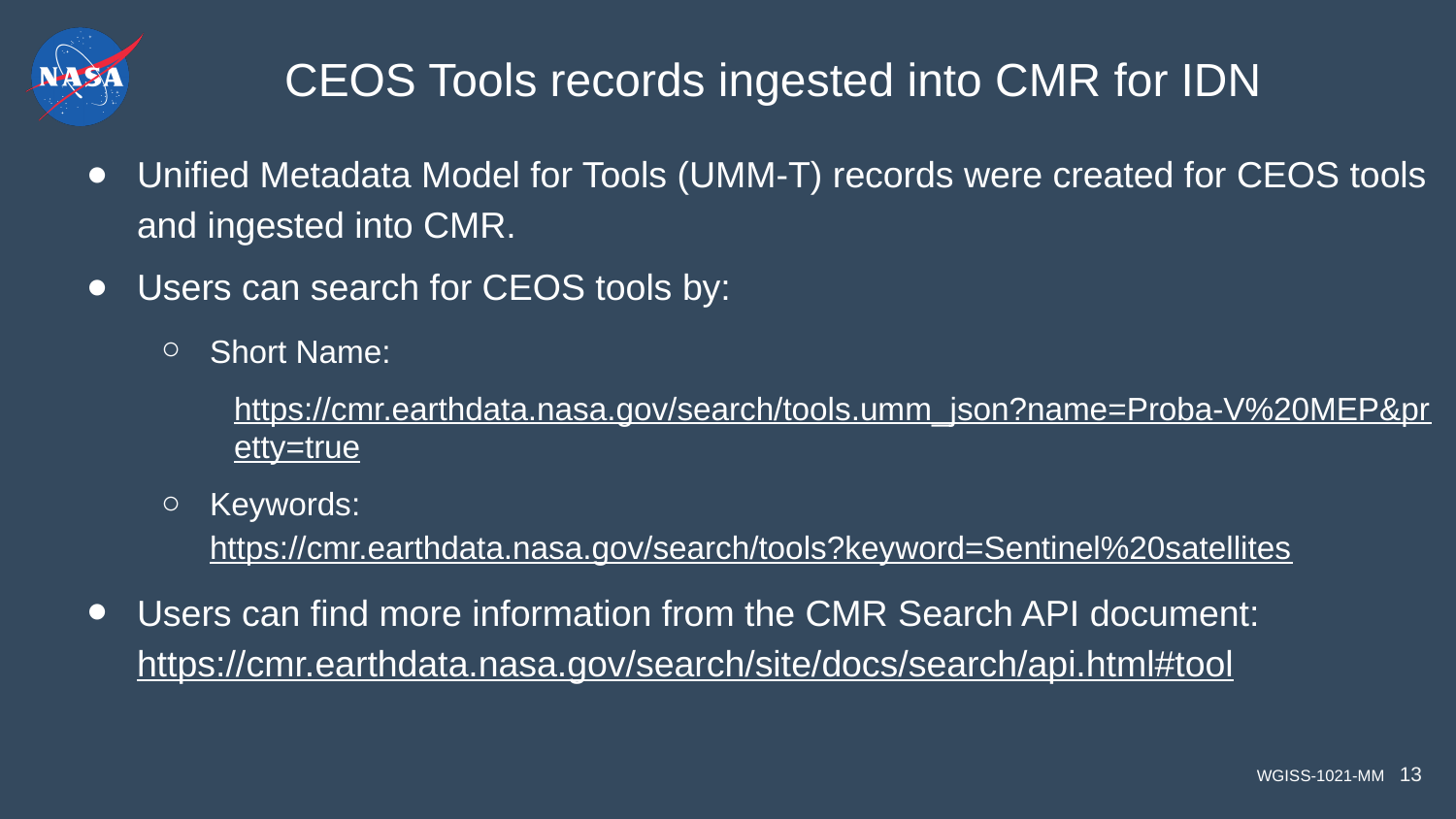

# CEOS Tools records ingested into CMR for IDN
Unified Metadata Model for Tools (UMM-T) records were created for CEOS tools and ingested into CMR.
Users can search for CEOS tools by:
Short Name:
https://cmr.earthdata.nasa.gov/search/tools.umm_json?name=Proba-V%20MEP&pretty=true
Keywords: https://cmr.earthdata.nasa.gov/search/tools?keyword=Sentinel%20satellites
Users can find more information from the CMR Search API document: https://cmr.earthdata.nasa.gov/search/site/docs/search/api.html#tool
13
WGISS-1021-MM